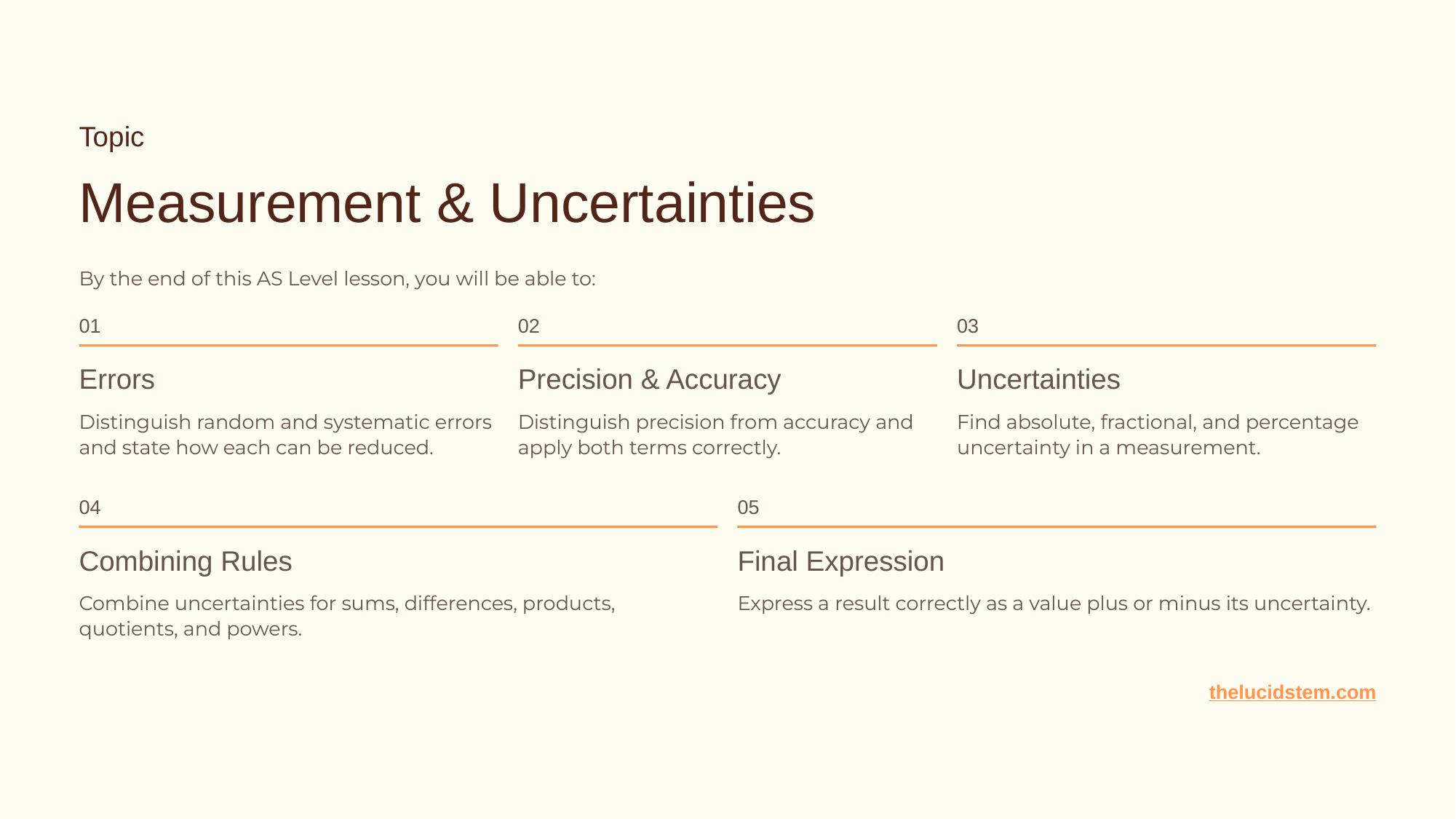

Topic
Measurement & Uncertainties
By the end of this AS Level lesson, you will be able to:
01
02
03

Errors
Precision & Accuracy
Uncertainties
Distinguish random and systematic errors and state how each can be reduced.
Distinguish precision from accuracy and apply both terms correctly.
Find absolute, fractional, and percentage uncertainty in a measurement.
04
05

Combining Rules
Final Expression
Combine uncertainties for sums, differences, products, quotients, and powers.
Express a result correctly as a value plus or minus its uncertainty.
thelucidstem.com